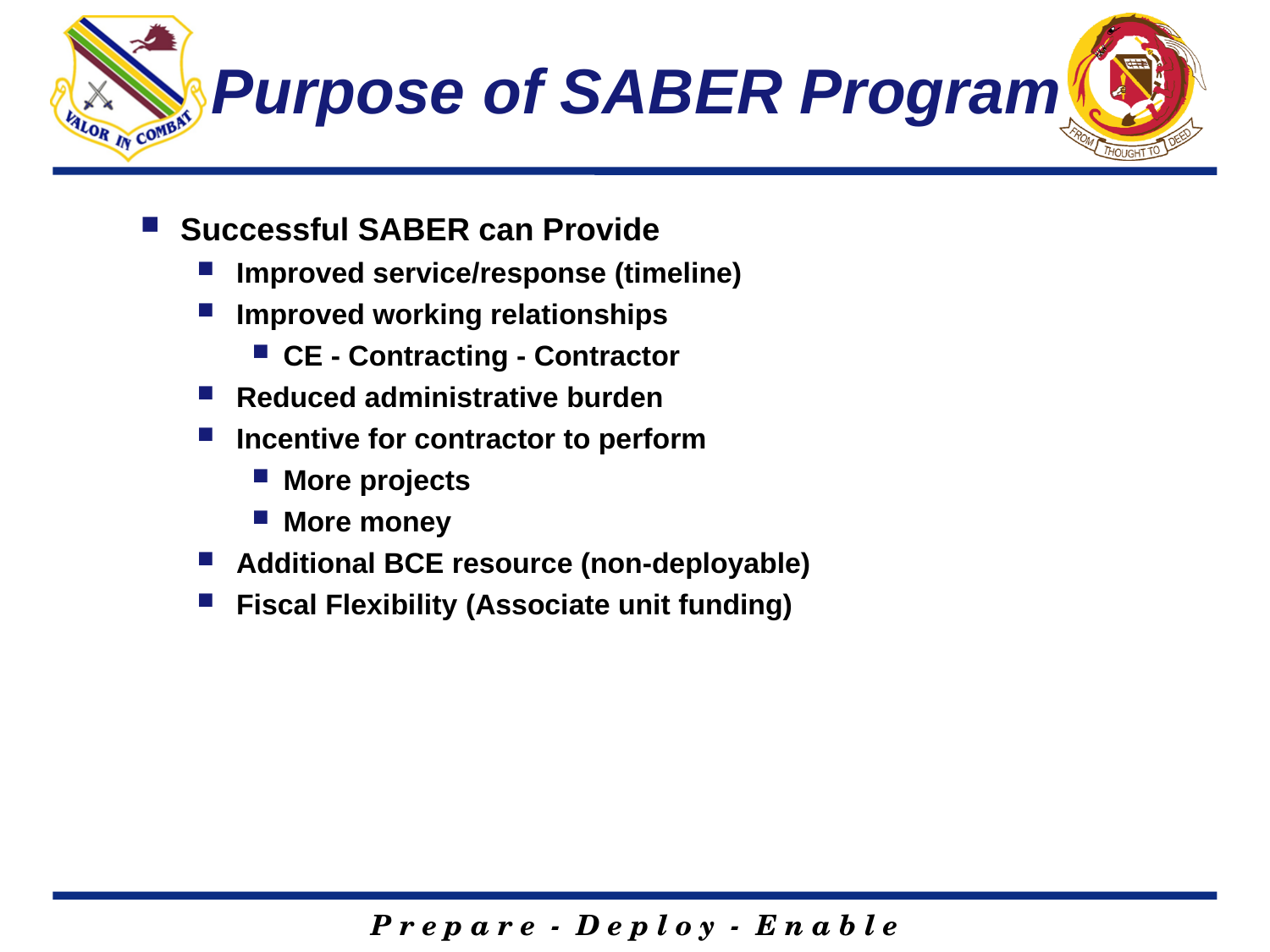

# Purpose of SABER Program
Successful SABER can Provide
Improved service/response (timeline)
Improved working relationships
CE - Contracting - Contractor
Reduced administrative burden
Incentive for contractor to perform
More projects
More money
Additional BCE resource (non-deployable)
Fiscal Flexibility (Associate unit funding)